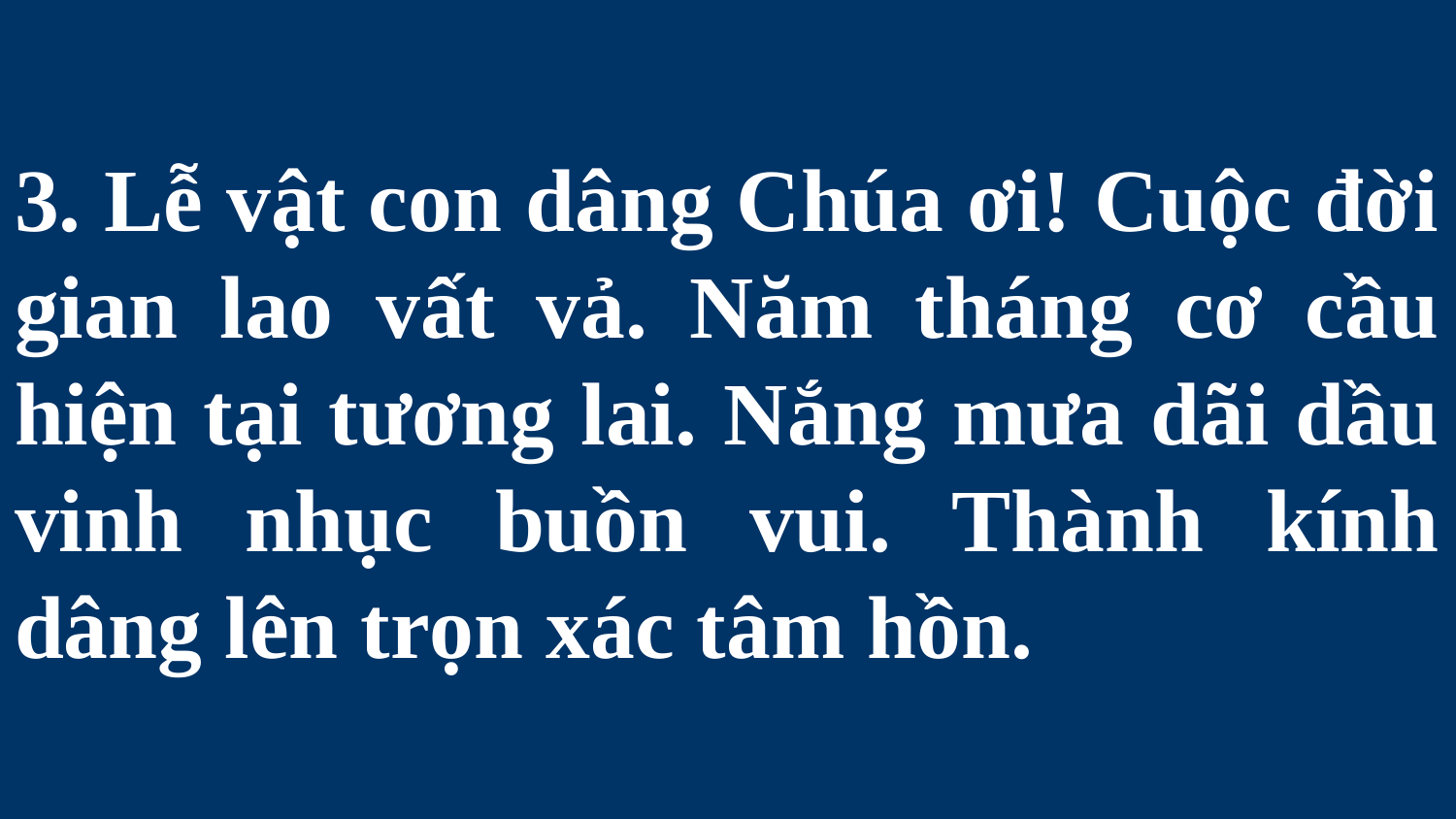

# 3. Lễ vật con dâng Chúa ơi! Cuộc đời gian lao vất vả. Năm tháng cơ cầu hiện tại tương lai. Nắng mưa dãi dầu vinh nhục buồn vui. Thành kính dâng lên trọn xác tâm hồn.